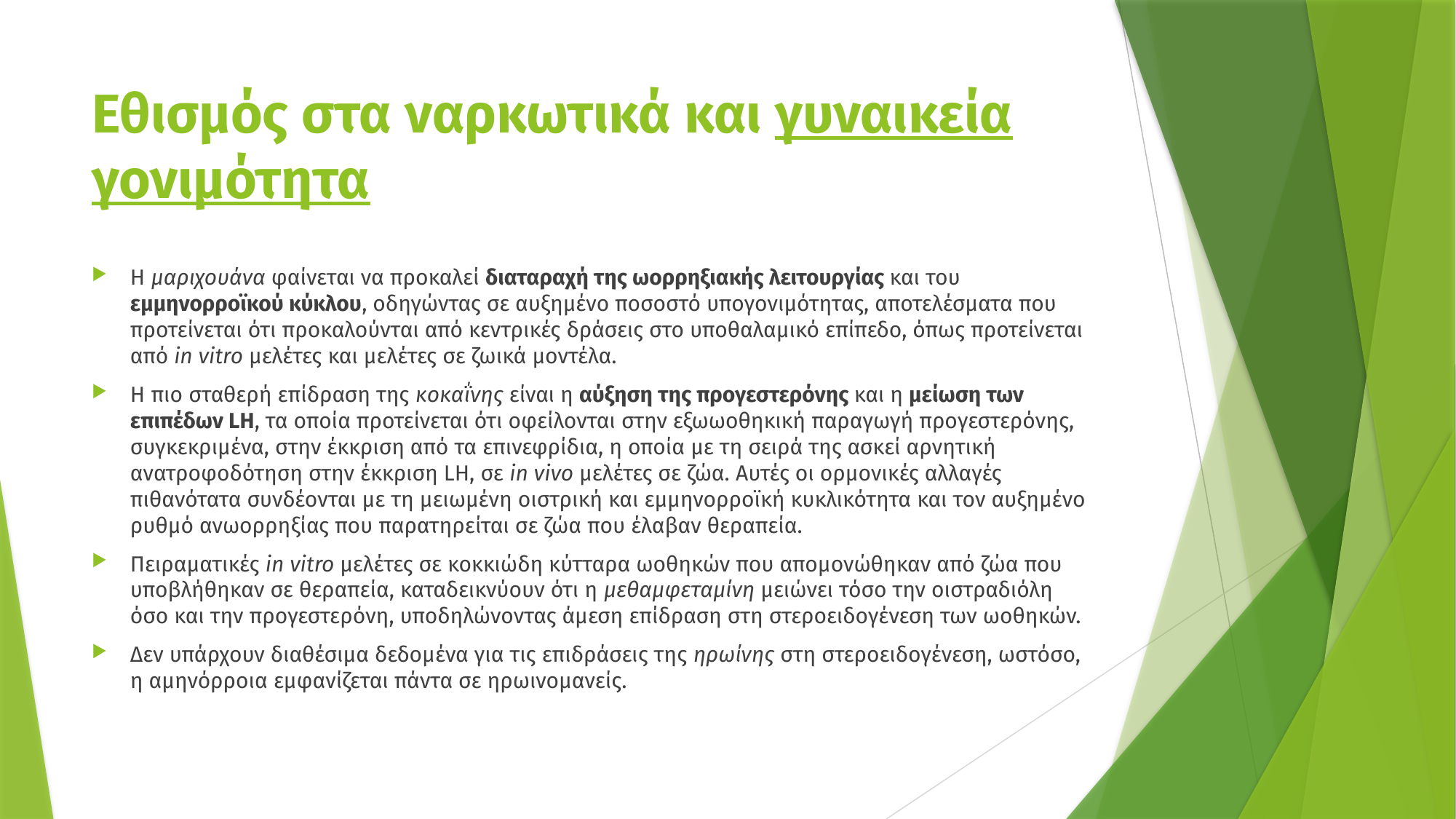

# Εθισμός στα ναρκωτικά και γυναικεία γονιμότητα
H μαριχουάνα φαίνεται να προκαλεί διαταραχή της ωορρηξιακής λειτουργίας και του εμμηνορροϊκού κύκλου, οδηγώντας σε αυξημένο ποσοστό υπογονιμότητας, αποτελέσματα που προτείνεται ότι προκαλούνται από κεντρικές δράσεις στο υποθαλαμικό επίπεδο, όπως προτείνεται από in vitro μελέτες και μελέτες σε ζωικά μοντέλα.
H πιο σταθερή επίδραση της κοκαΐνης είναι η αύξηση της προγεστερόνης και η μείωση των επιπέδων LH, τα οποία προτείνεται ότι οφείλονται στην εξωωοθηκική παραγωγή προγεστερόνης, συγκεκριμένα, στην έκκριση από τα επινεφρίδια, η οποία με τη σειρά της ασκεί αρνητική ανατροφοδότηση στην έκκριση LH, σε in vivo μελέτες σε ζώα. Αυτές οι ορμονικές αλλαγές πιθανότατα συνδέονται με τη μειωμένη οιστρική και εμμηνορροϊκή κυκλικότητα και τον αυξημένο ρυθμό ανωορρηξίας που παρατηρείται σε ζώα που έλαβαν θεραπεία.
Πειραματικές in vitro μελέτες σε κοκκιώδη κύτταρα ωοθηκών που απομονώθηκαν από ζώα που υποβλήθηκαν σε θεραπεία, καταδεικνύουν ότι η μεθαμφεταμίνη μειώνει τόσο την οιστραδιόλη όσο και την προγεστερόνη, υποδηλώνοντας άμεση επίδραση στη στεροειδογένεση των ωοθηκών.
Δεν υπάρχουν διαθέσιμα δεδομένα για τις επιδράσεις της ηρωίνης στη στεροειδογένεση, ωστόσο, η αμηνόρροια εμφανίζεται πάντα σε ηρωινομανείς.